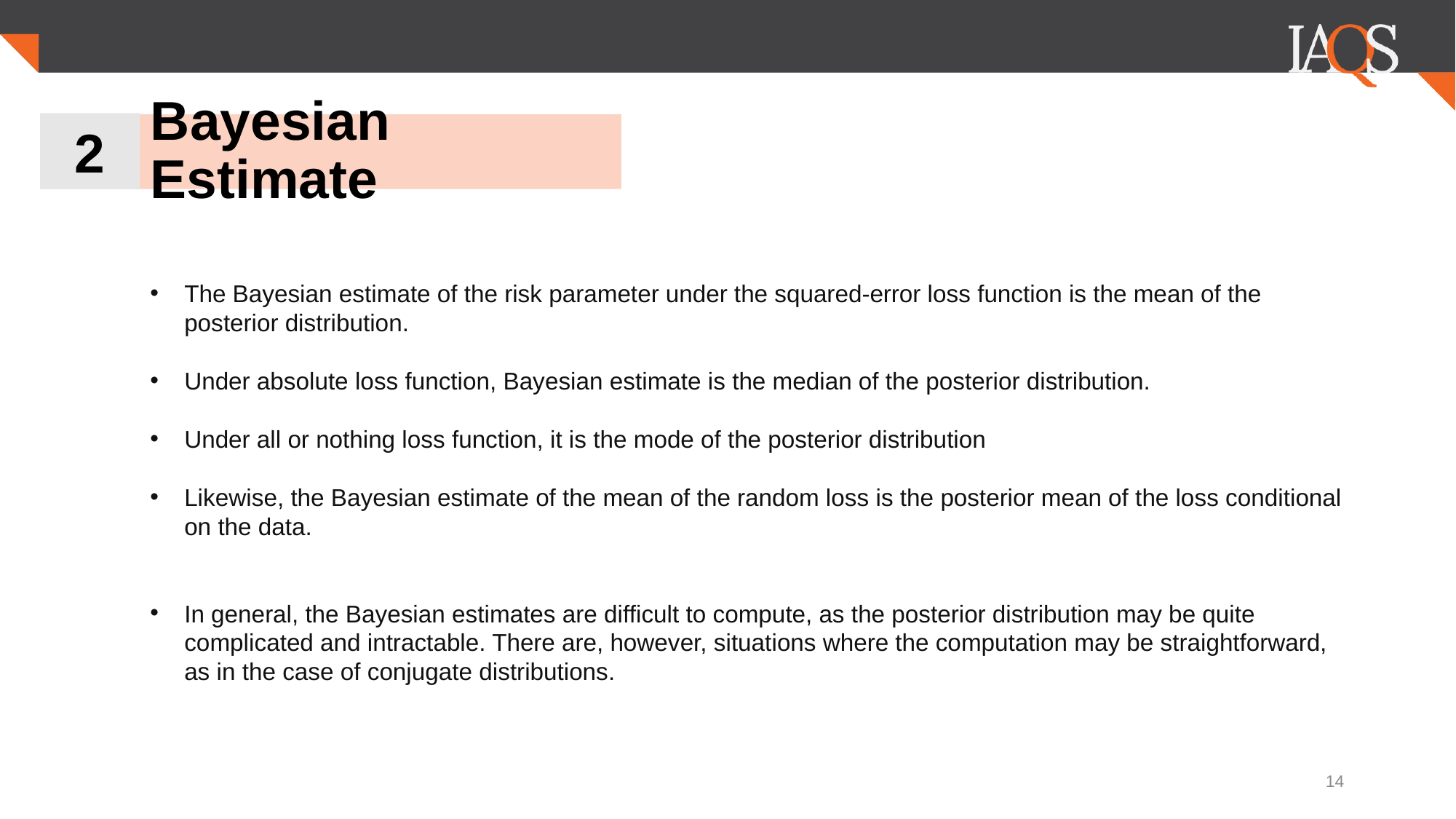

2
# Bayesian Estimate

The Bayesian estimate of the risk parameter under the squared-error loss function is the mean of the posterior distribution.

Under absolute loss function, Bayesian estimate is the median of the posterior distribution.

Under all or nothing loss function, it is the mode of the posterior distribution

Likewise, the Bayesian estimate of the mean of the random loss is the posterior mean of the loss conditional on the data.

In general, the Bayesian estimates are difficult to compute, as the posterior distribution may be quite complicated and intractable. There are, however, situations where the computation may be straightforward, as in the case of conjugate distributions.
14